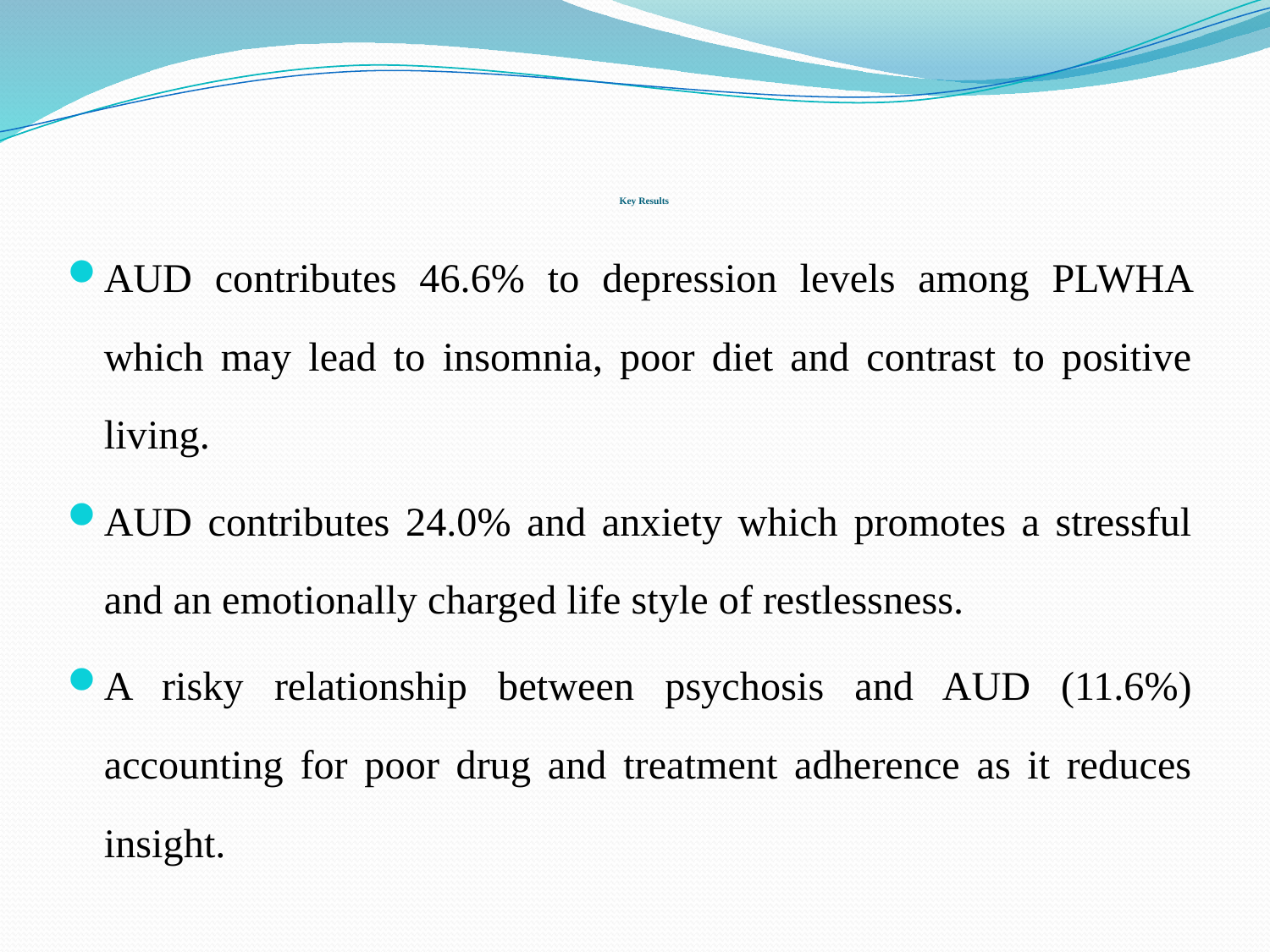

# Key Results
AUD contributes 46.6% to depression levels among PLWHA which may lead to insomnia, poor diet and contrast to positive living.
AUD contributes 24.0% and anxiety which promotes a stressful and an emotionally charged life style of restlessness.
A risky relationship between psychosis and AUD (11.6%) accounting for poor drug and treatment adherence as it reduces insight.